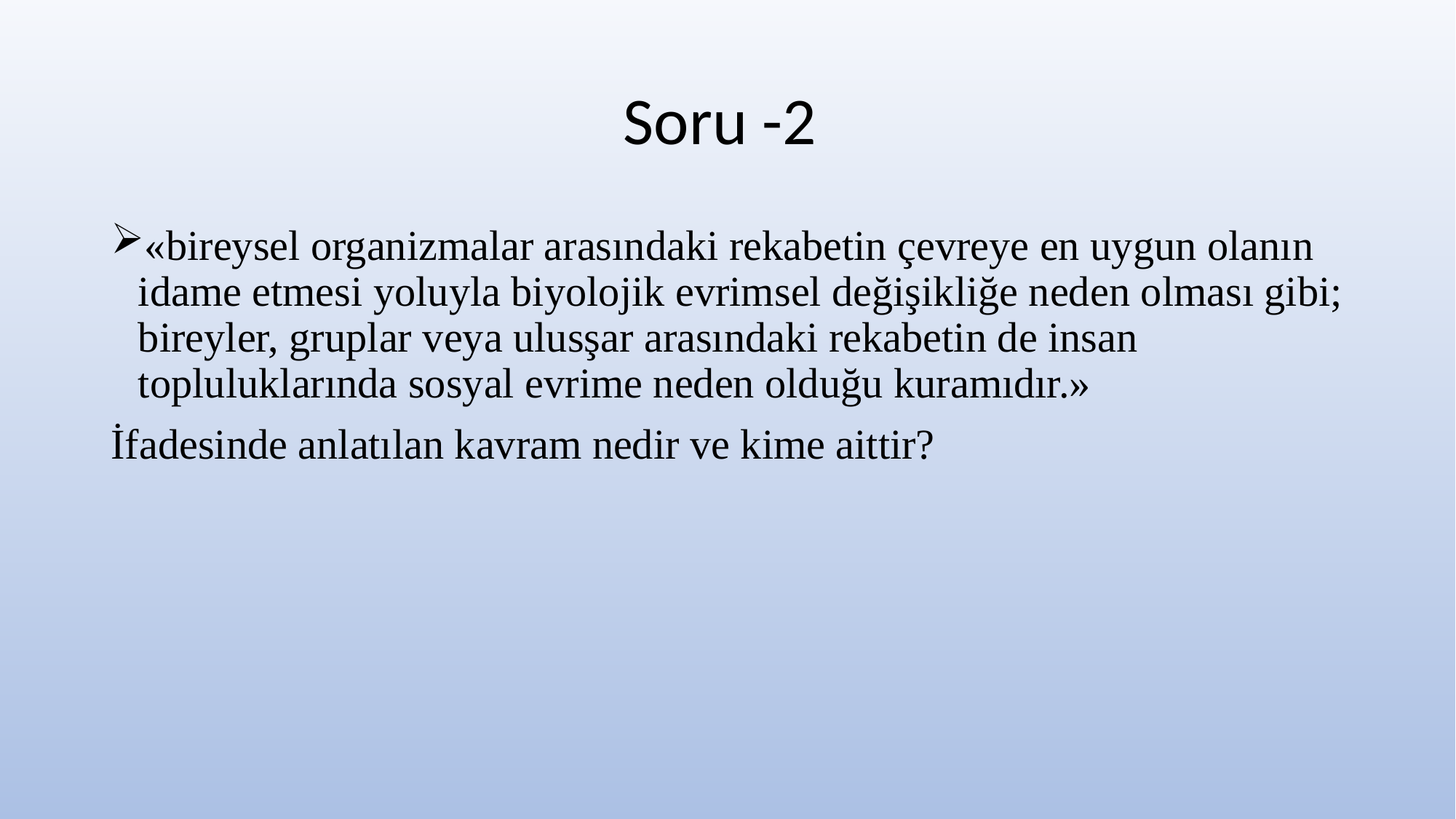

# Soru -2
«bireysel organizmalar arasındaki rekabetin çevreye en uygun olanın idame etmesi yoluyla biyolojik evrimsel değişikliğe neden olması gibi; bireyler, gruplar veya ulusşar arasındaki rekabetin de insan topluluklarında sosyal evrime neden olduğu kuramıdır.»
İfadesinde anlatılan kavram nedir ve kime aittir?